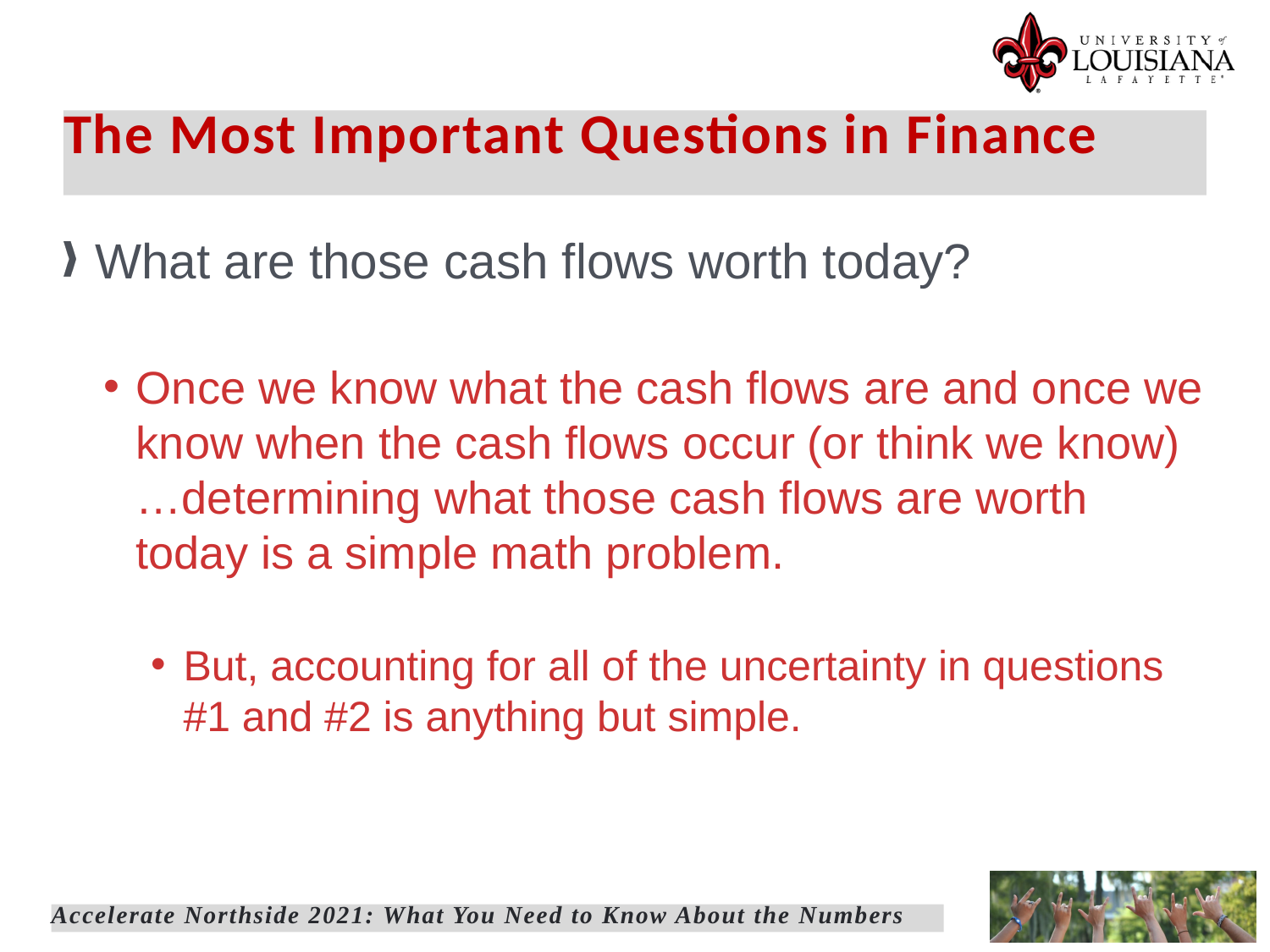

The Most Important Questions in Finance
What are those cash flows worth today?
Once we know what the cash flows are and once we know when the cash flows occur (or think we know)…determining what those cash flows are worth today is a simple math problem.
But, accounting for all of the uncertainty in questions #1 and #2 is anything but simple.

Accelerate Northside 2021: What You Need to Know About the Numbers